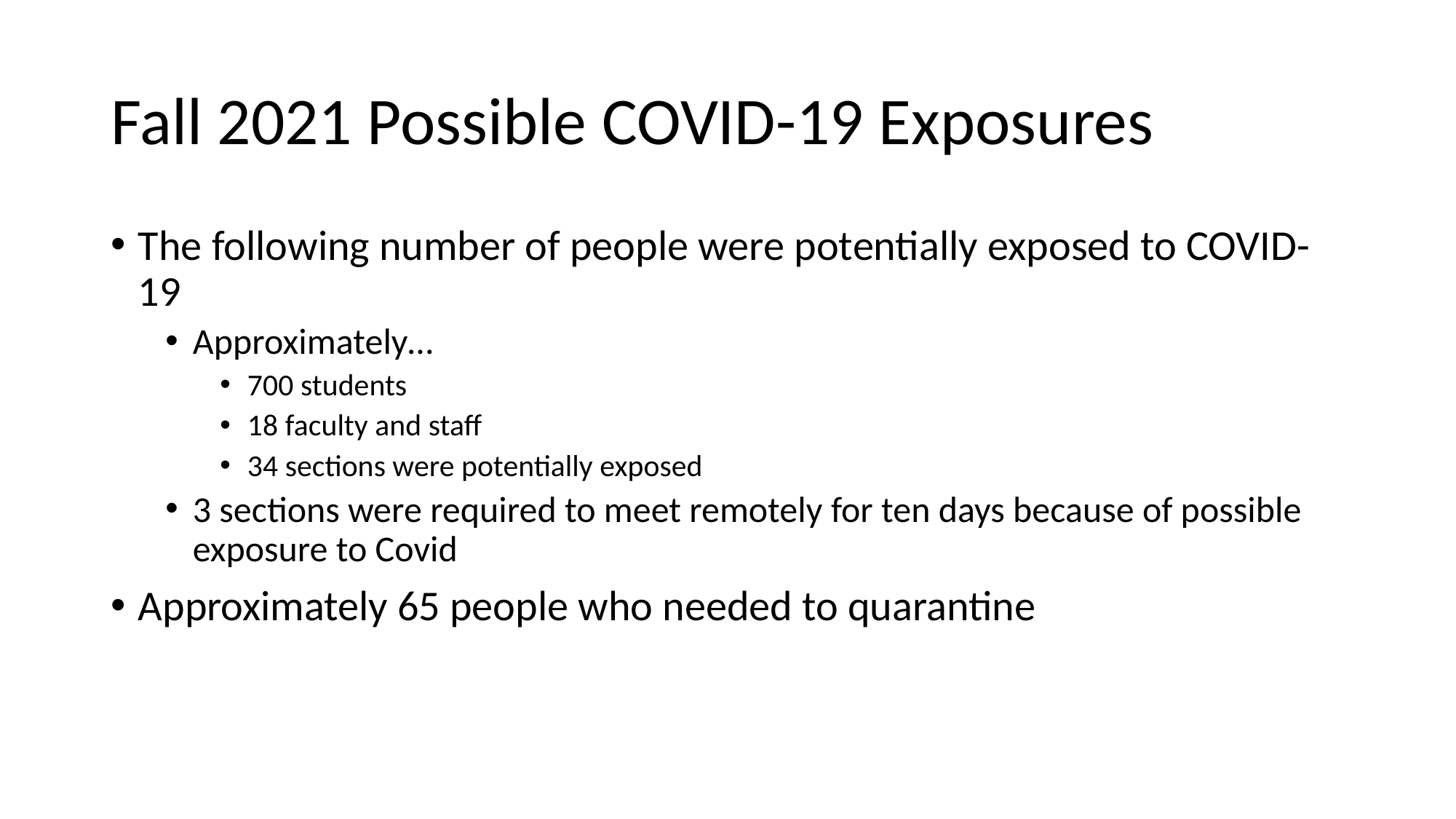

# Fall 2021 Possible COVID-19 Exposures
The following number of people were potentially exposed to COVID-19
Approximately…
700 students
18 faculty and staff
34 sections were potentially exposed
3 sections were required to meet remotely for ten days because of possible exposure to Covid
Approximately 65 people who needed to quarantine